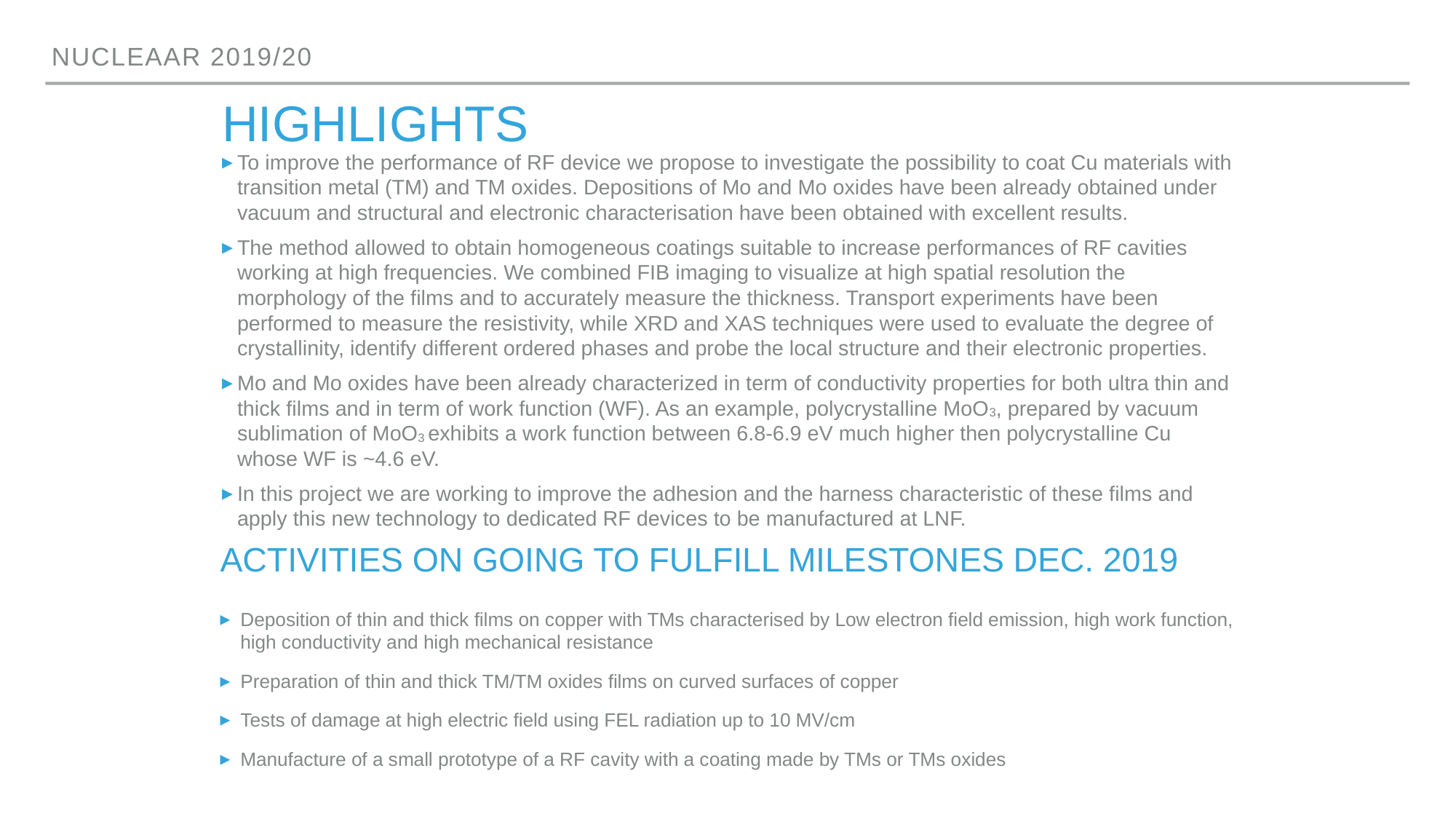

NUCLEAAR 2019/20
# Highlights
To improve the performance of RF device we propose to investigate the possibility to coat Cu materials with transition metal (TM) and TM oxides. Depositions of Mo and Mo oxides have been already obtained under vacuum and structural and electronic characterisation have been obtained with excellent results.
The method allowed to obtain homogeneous coatings suitable to increase performances of RF cavities working at high frequencies. We combined FIB imaging to visualize at high spatial resolution the morphology of the films and to accurately measure the thickness. Transport experiments have been performed to measure the resistivity, while XRD and XAS techniques were used to evaluate the degree of crystallinity, identify different ordered phases and probe the local structure and their electronic properties.
Mo and Mo oxides have been already characterized in term of conductivity properties for both ultra thin and thick films and in term of work function (WF). As an example, polycrystalline MoO3, prepared by vacuum sublimation of MoO3 exhibits a work function between 6.8-6.9 eV much higher then polycrystalline Cu whose WF is ~4.6 eV.
In this project we are working to improve the adhesion and the harness characteristic of these films and apply this new technology to dedicated RF devices to be manufactured at LNF.
ACTIVITIES ON GOING To Fulfill Milestones Dec. 2019
Deposition of thin and thick films on copper with TMs characterised by Low electron field emission, high work function, high conductivity and high mechanical resistance
Preparation of thin and thick TM/TM oxides films on curved surfaces of copper
Tests of damage at high electric field using FEL radiation up to 10 MV/cm
Manufacture of a small prototype of a RF cavity with a coating made by TMs or TMs oxides